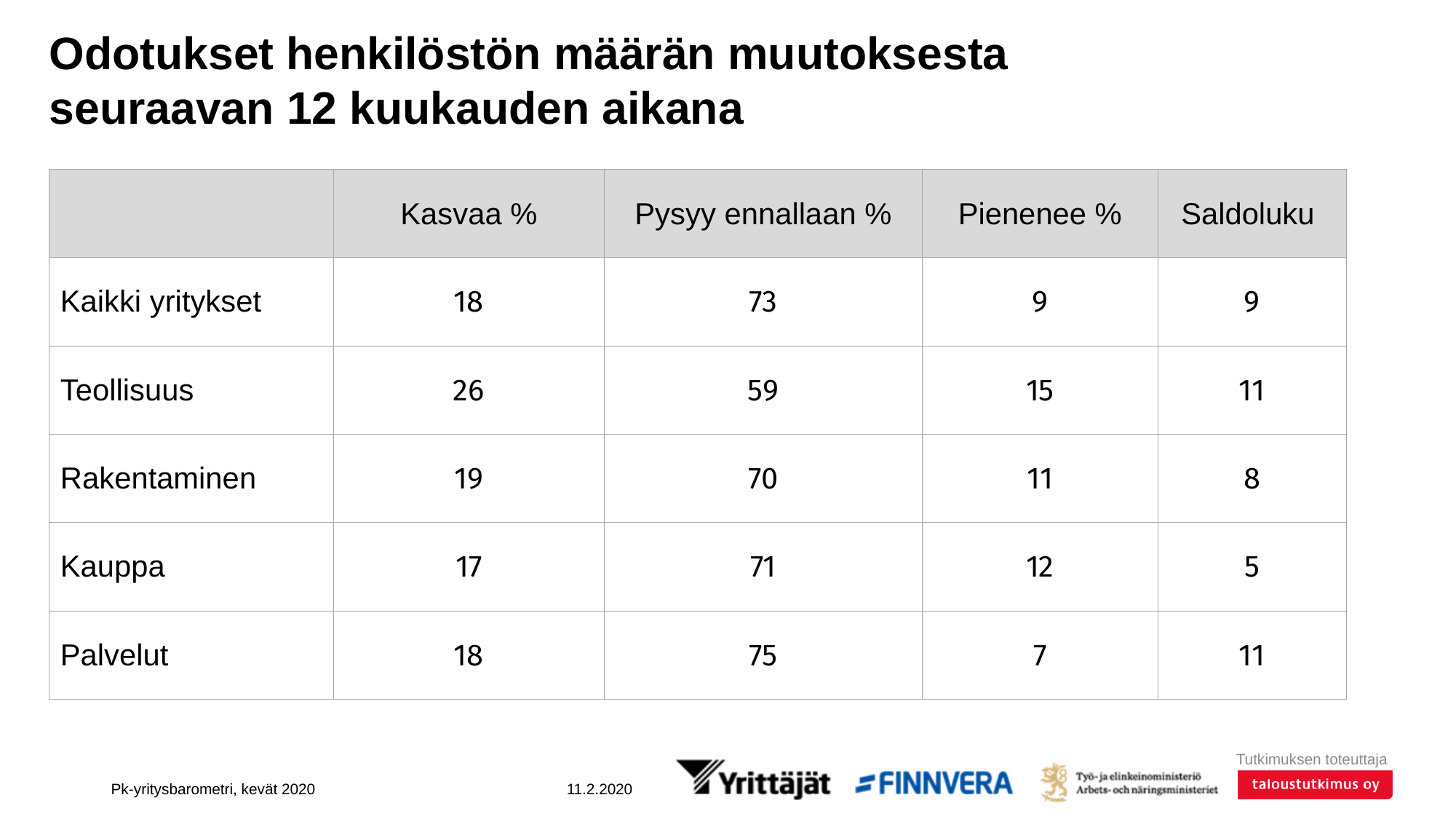

# Odotukset henkilöstön määrän muutoksesta seuraavan 12 kuukauden aikana
|  | Kasvaa % | Pysyy ennallaan % | Pienenee % | Saldoluku |
| --- | --- | --- | --- | --- |
| Kaikki yritykset | 18 | 73 | 9 | 9 |
| Teollisuus | 26 | 59 | 15 | 11 |
| Rakentaminen | 19 | 70 | 11 | 8 |
| Kauppa | 17 | 71 | 12 | 5 |
| Palvelut | 18 | 75 | 7 | 11 |

Pk-yritysbarometri, kevät 2020
11.2.2020